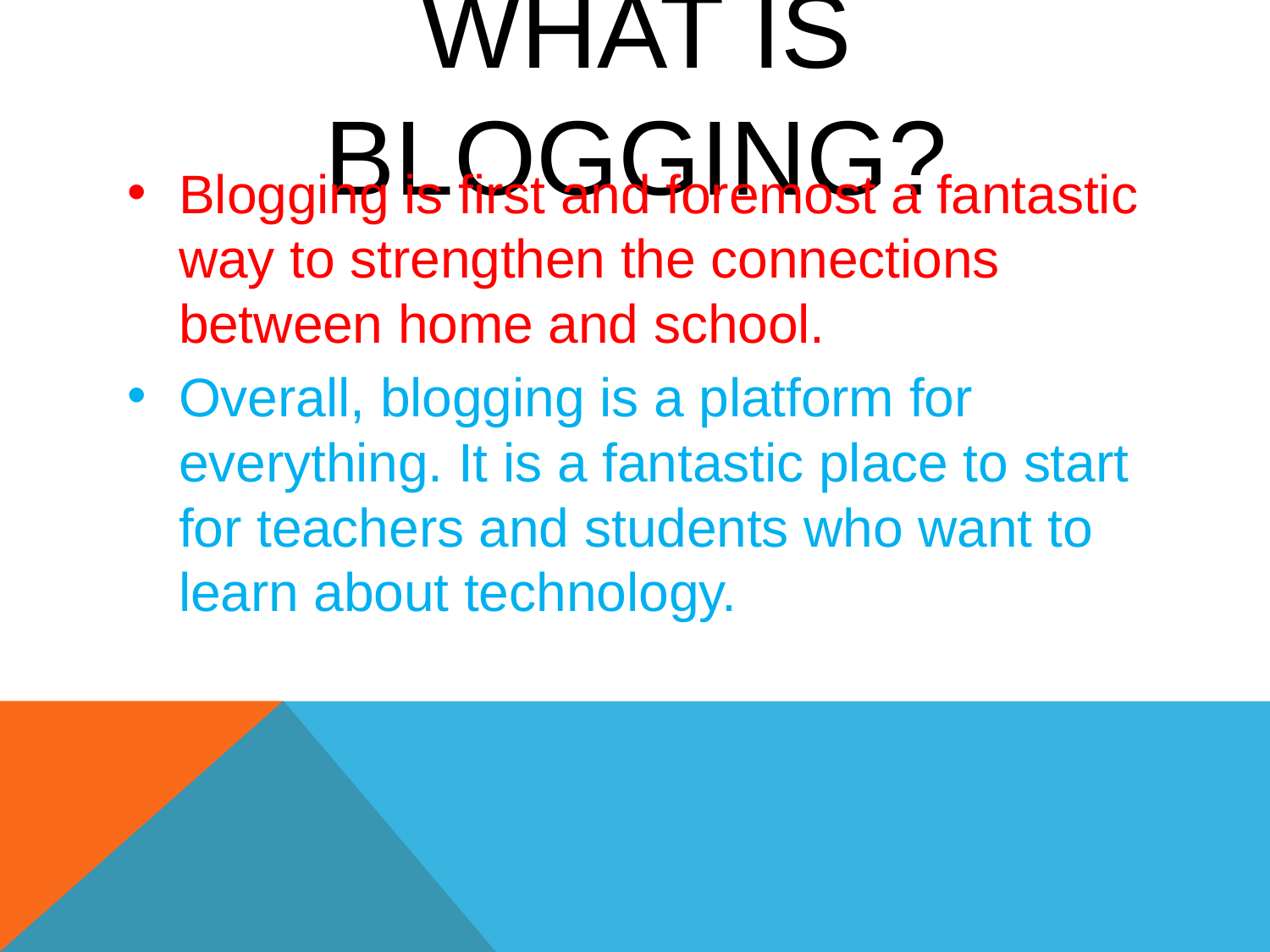

# WHAT IS BLOGGING?
Blogging is first and foremost a fantastic way to strengthen the connections between home and school.
Overall, blogging is a platform for everything. It is a fantastic place to start for teachers and students who want to learn about technology.